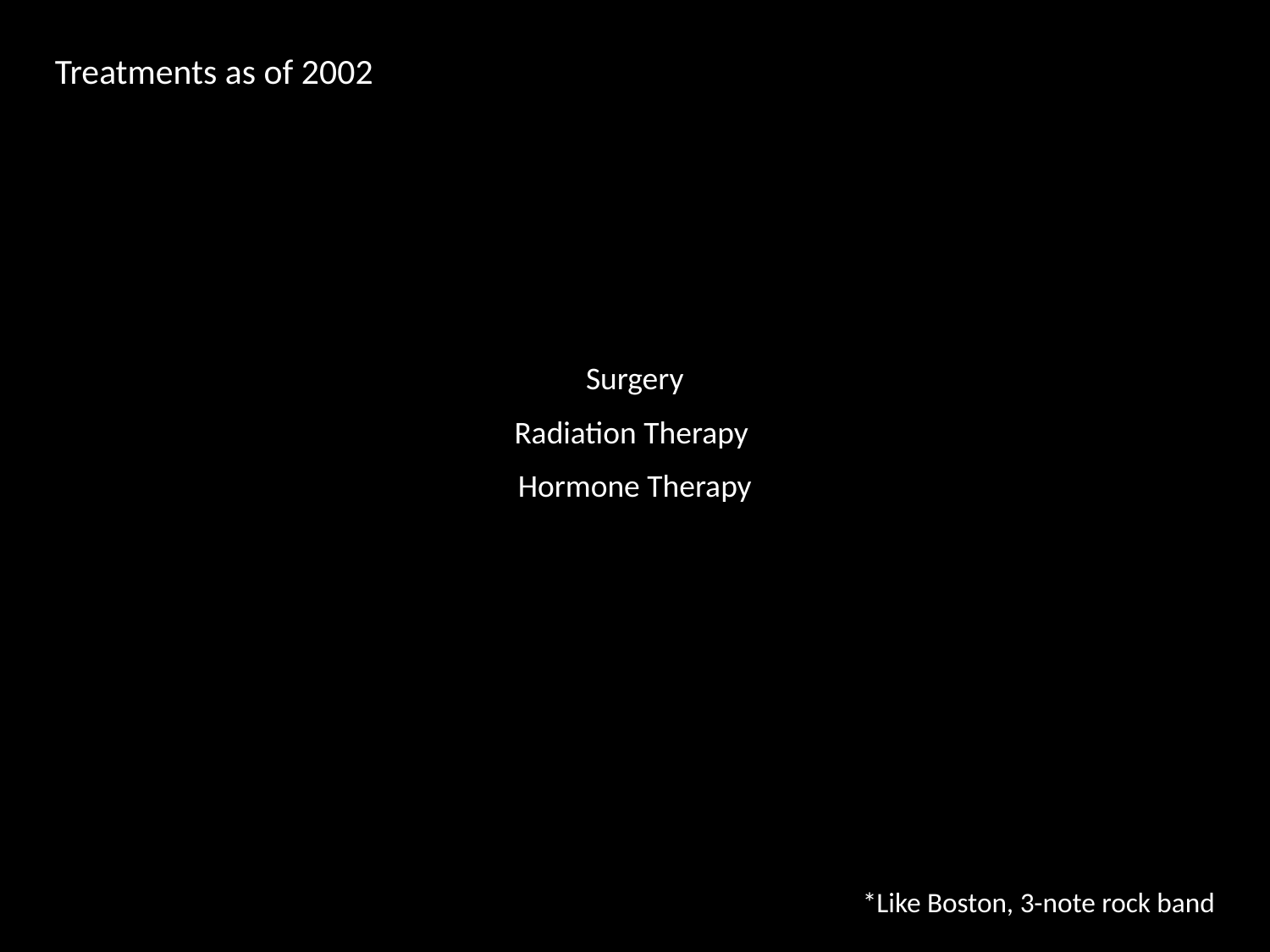

Treatments as of 2002
Surgery
Radiation Therapy
Hormone Therapy
*Like Boston, 3-note rock band